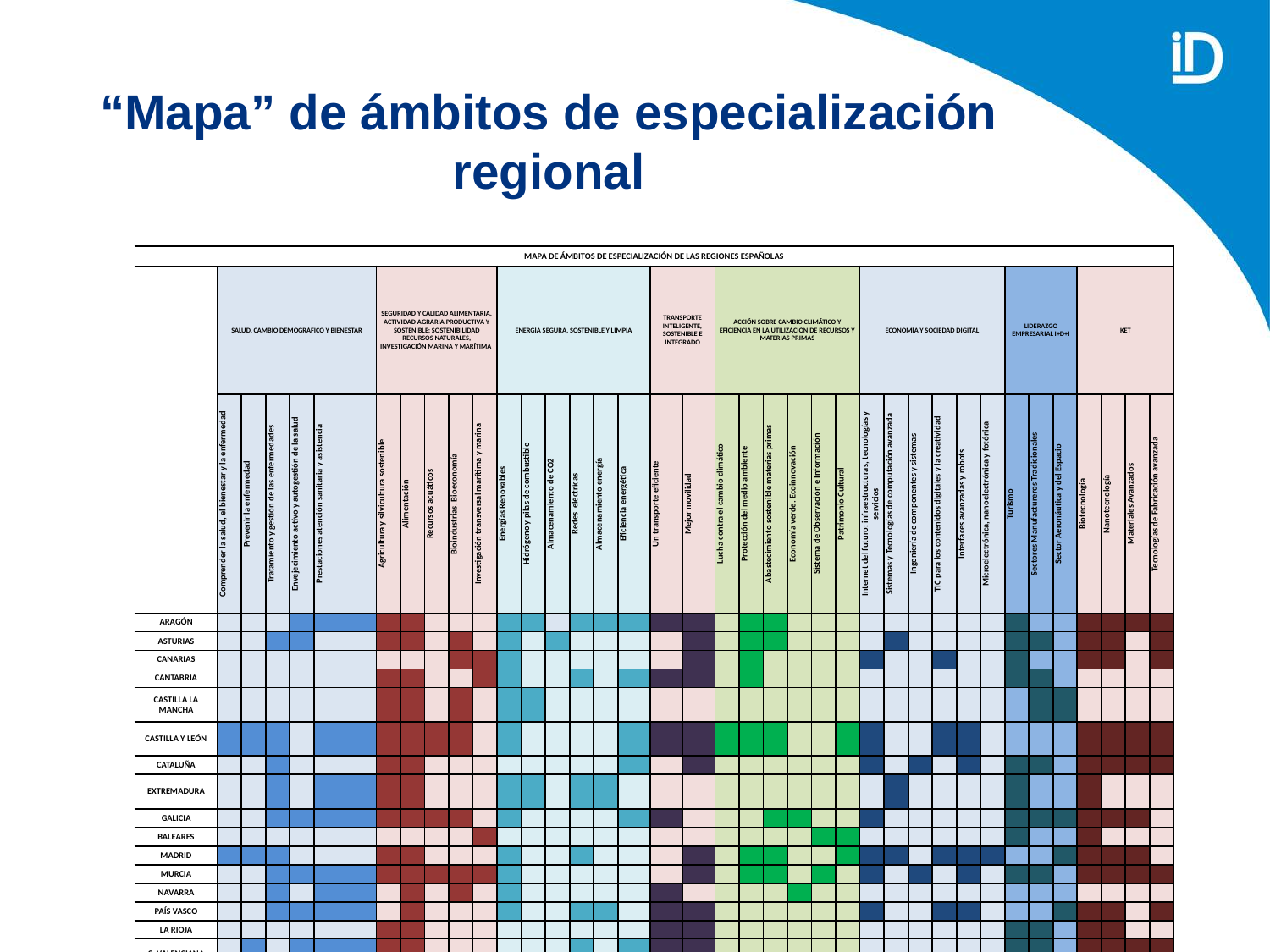

“Mapa” de ámbitos de especialización regional
| MAPA DE ÁMBITOS DE ESPECIALIZACIÓN DE LAS REGIONES ESPAÑOLAS |  |  |  |  |  |  |  |  |  |  |  |  |  |  |  |  |  |  |  |  |  |  |  |  |  |  |  |  |  |  |  |  |  |  |  |  |  |
| --- | --- | --- | --- | --- | --- | --- | --- | --- | --- | --- | --- | --- | --- | --- | --- | --- | --- | --- | --- | --- | --- | --- | --- | --- | --- | --- | --- | --- | --- | --- | --- | --- | --- | --- | --- | --- | --- |
|  | SALUD, CAMBIO DEMOGRÁFICO Y BIENESTAR |  |  |  |  | SEGURIDAD Y CALIDAD ALIMENTARIA, ACTIVIDAD AGRARIA PRODUCTIVA Y SOSTENIBLE; SOSTENIBILIDAD RECURSOS NATURALES, INVESTIGACIÓN MARINA Y MARÍTIMA |  |  |  |  | ENERGÍA SEGURA, SOSTENIBLE Y LIMPIA |  |  |  |  |  | TRANSPORTE INTELIGENTE, SOSTENIBLE E INTEGRADO |  | ACCIÓN SOBRE CAMBIO CLIMÁTICO Y EFICIENCIA EN LA UTILIZACIÓN DE RECURSOS Y MATERIAS PRIMAS |  |  |  |  |  | ECONOMÍA Y SOCIEDAD DIGITAL |  |  |  |  |  | LIDERAZGO EMPRESARIAL I+D+I |  |  | KET |  |  |  |
|  | Comprender la salud, el bienestar y la enfermedad | Prevenir la enfermedad | Tratamiento y gestión de las enfermedades | Envejecimiento activo y autogestión de la salud | Prestaciones atención sanitaria y asistencia | Agricultura y silvicultura sostenible | Alimentación | Recursos acuáticos | Bioindustrias. Bioeconomía | Investigación transversal marítima y marina | Energías Renovables | Hidrógeno y pilas de combustible | Almacenamiento de CO2 | Redes eléctricas | Almacenamiento energía | Eficiencia energética | Un transporte eficiente | Mejor movilidad | Lucha contra el cambio climático | Protección del medio ambiente | Abastecimiento sostenible materias primas | Economía verde. Ecoinnovación | Sistema de Observación e Información | Patrimonio Cultural | Internet del futuro: infraestructuras, tecnologías y servicios | Sistemas y Tecnologías de computación avanzada | Ingeniería de componentes y sistemas | TIC para los contenidos digitales y la creatividad | Interfaces avanzadas y robots | Microelectrónica, nanoelectrónica y fotónica | Turismo | Sectores Manufactureros Tradicionales | Sector Aeronáutica y del Espacio | Biotecnología | Nanotecnología | Materiales Avanzados | Tecnologías de Fabricación avanzada |
| ARAGÓN |  |  |  |  |  |  |  |  |  |  |  |  |  |  |  |  |  |  |  |  |  |  |  |  |  |  |  |  |  |  |  |  |  |  |  |  |  |
| ASTURIAS |  |  |  |  |  |  |  |  |  |  |  |  |  |  |  |  |  |  |  |  |  |  |  |  |  |  |  |  |  |  |  |  |  |  |  |  |  |
| CANARIAS |  |  |  |  |  |  |  |  |  |  |  |  |  |  |  |  |  |  |  |  |  |  |  |  |  |  |  |  |  |  |  |  |  |  |  |  |  |
| CANTABRIA |  |  |  |  |  |  |  |  |  |  |  |  |  |  |  |  |  |  |  |  |  |  |  |  |  |  |  |  |  |  |  |  |  |  |  |  |  |
| CASTILLA LA MANCHA |  |  |  |  |  |  |  |  |  |  |  |  |  |  |  |  |  |  |  |  |  |  |  |  |  |  |  |  |  |  |  |  |  |  |  |  |  |
| CASTILLA Y LEÓN |  |  |  |  |  |  |  |  |  |  |  |  |  |  |  |  |  |  |  |  |  |  |  |  |  |  |  |  |  |  |  |  |  |  |  |  |  |
| CATALUÑA |  |  |  |  |  |  |  |  |  |  |  |  |  |  |  |  |  |  |  |  |  |  |  |  |  |  |  |  |  |  |  |  |  |  |  |  |  |
| EXTREMADURA |  |  |  |  |  |  |  |  |  |  |  |  |  |  |  |  |  |  |  |  |  |  |  |  |  |  |  |  |  |  |  |  |  |  |  |  |  |
| GALICIA |  |  |  |  |  |  |  |  |  |  |  |  |  |  |  |  |  |  |  |  |  |  |  |  |  |  |  |  |  |  |  |  |  |  |  |  |  |
| BALEARES |  |  |  |  |  |  |  |  |  |  |  |  |  |  |  |  |  |  |  |  |  |  |  |  |  |  |  |  |  |  |  |  |  |  |  |  |  |
| MADRID |  |  |  |  |  |  |  |  |  |  |  |  |  |  |  |  |  |  |  |  |  |  |  |  |  |  |  |  |  |  |  |  |  |  |  |  |  |
| MURCIA |  |  |  |  |  |  |  |  |  |  |  |  |  |  |  |  |  |  |  |  |  |  |  |  |  |  |  |  |  |  |  |  |  |  |  |  |  |
| NAVARRA |  |  |  |  |  |  |  |  |  |  |  |  |  |  |  |  |  |  |  |  |  |  |  |  |  |  |  |  |  |  |  |  |  |  |  |  |  |
| PAÍS VASCO |  |  |  |  |  |  |  |  |  |  |  |  |  |  |  |  |  |  |  |  |  |  |  |  |  |  |  |  |  |  |  |  |  |  |  |  |  |
| LA RIOJA |  |  |  |  |  |  |  |  |  |  |  |  |  |  |  |  |  |  |  |  |  |  |  |  |  |  |  |  |  |  |  |  |  |  |  |  |  |
| C. VALENCIANA |  |  |  |  |  |  |  |  |  |  |  |  |  |  |  |  |  |  |  |  |  |  |  |  |  |  |  |  |  |  |  |  |  |  |  |  |  |
|  |  |  |  |  |  |  |  |  |  |  |  |  |  |  |  |  |  |  |  |  |  |  |  |  |  |  |  |  |  |  |  |  |  |  |  |  |  |